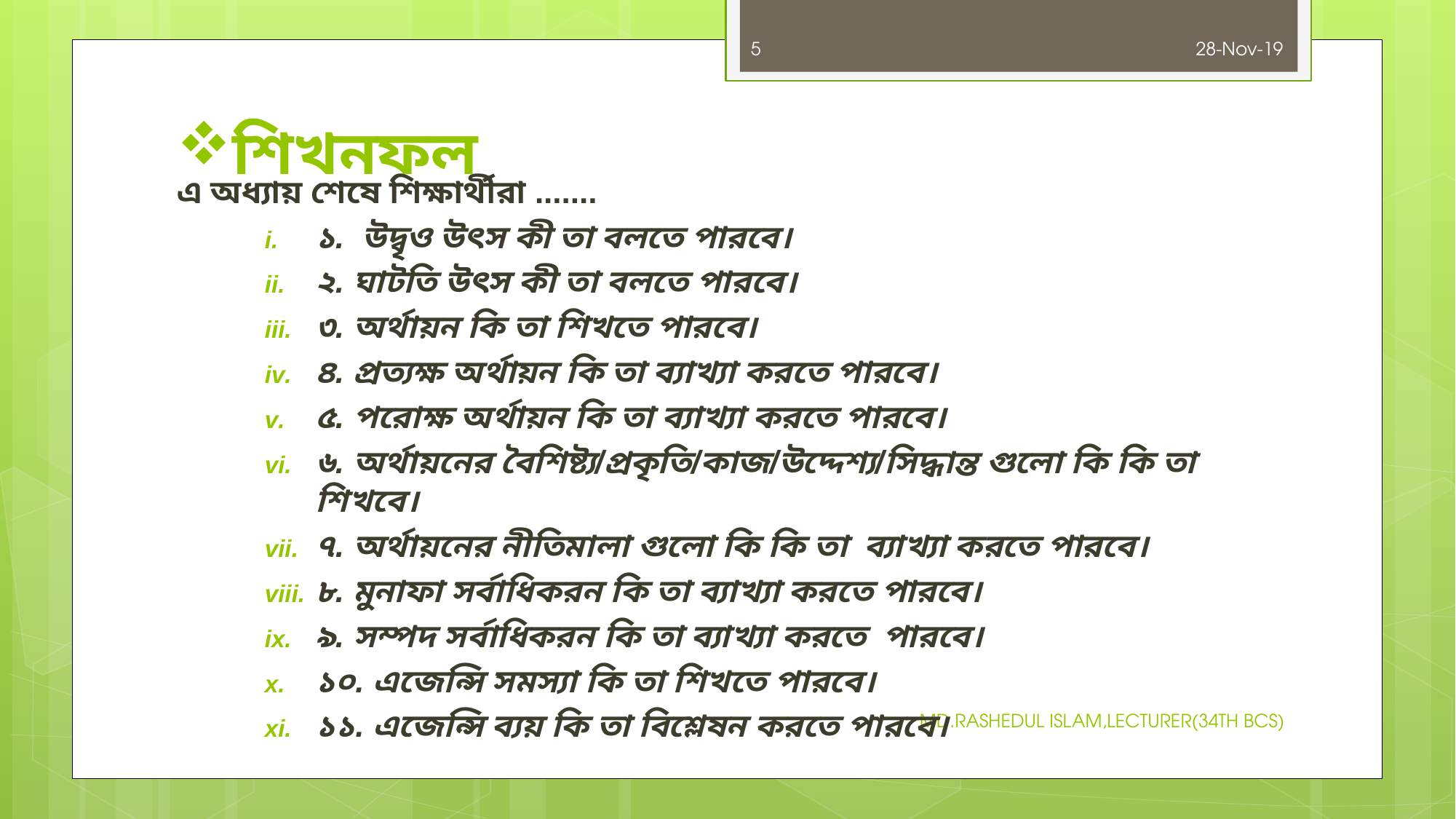

5
28-Nov-19
# শিখনফল
এ অধ্যায় শেষে শিক্ষার্থীরা .......
১.  উদ্বৃও উৎস কী তা বলতে পারবে।
২. ঘাটতি উৎস কী তা বলতে পারবে।
৩. অর্থায়ন কি তা শিখতে পারবে।
৪. প্রত্যক্ষ অর্থায়ন কি তা ব্যাখ্যা করতে পারবে।
৫. পরোক্ষ অর্থায়ন কি তা ব্যাখ্যা করতে পারবে।
৬. অর্থায়নের বৈশিষ্ট্য/প্রকৃতি/কাজ/উদ্দেশ্য/সিদ্ধান্ত গুলো কি কি তা শিখবে।
৭. অর্থায়নের নীতিমালা গুলো কি কি তা  ব্যাখ্যা করতে পারবে।
৮. মুনাফা সর্বাধিকরন কি তা ব্যাখ্যা করতে পারবে।
৯. সম্পদ সর্বাধিকরন কি তা ব্যাখ্যা করতে  পারবে।
১০. এজেন্সি সমস্যা কি তা শিখতে পারবে।
১১. এজেন্সি ব্যয় কি তা বিশ্লেষন করতে পারবে।

MD.RASHEDUL ISLAM,LECTURER(34TH BCS)